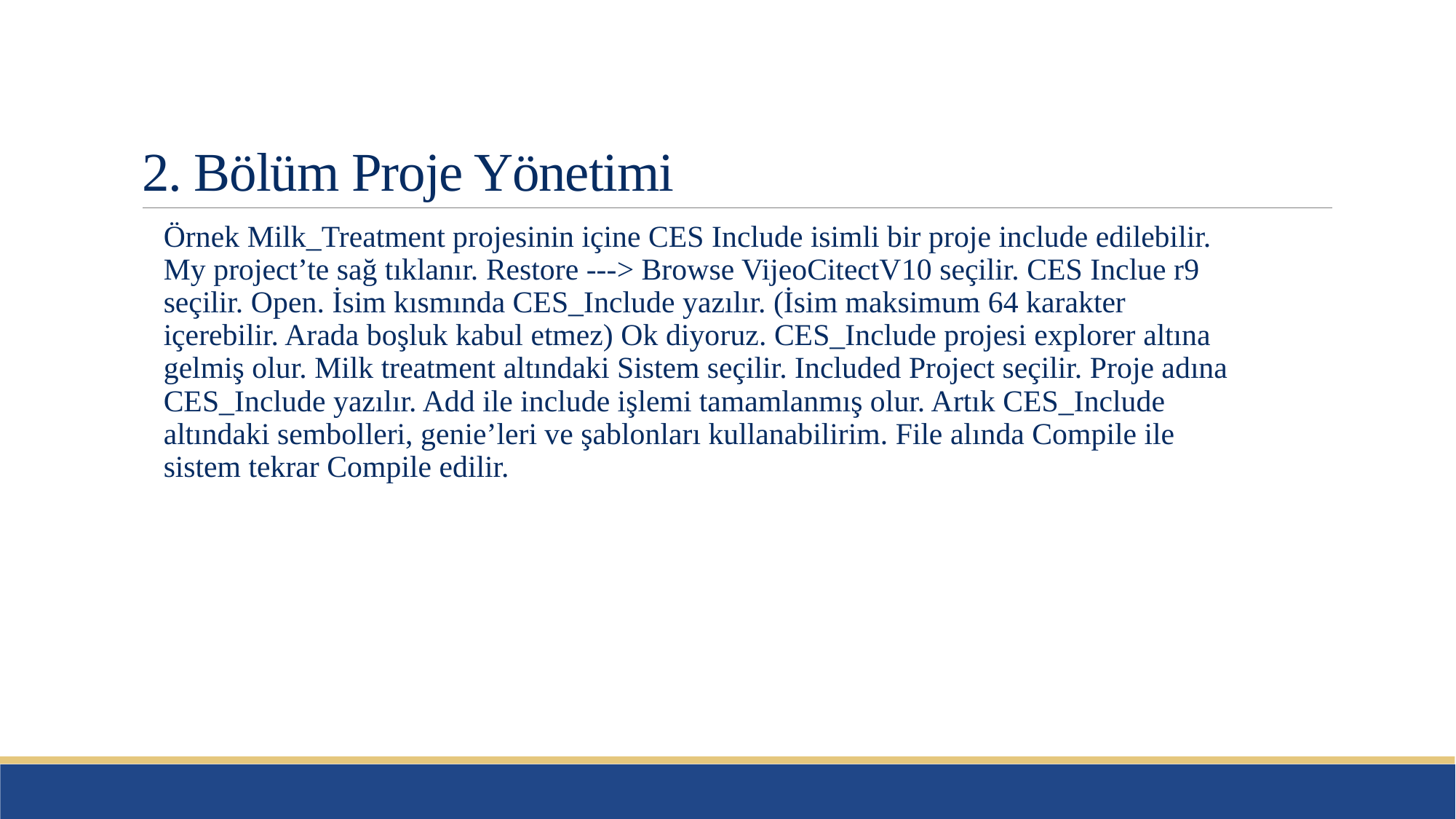

# 2. Bölüm Proje Yönetimi
Örnek Milk_Treatment projesinin içine CES Include isimli bir proje include edilebilir. My project’te sağ tıklanır. Restore ---> Browse VijeoCitectV10 seçilir. CES Inclue r9 seçilir. Open. İsim kısmında CES_Include yazılır. (İsim maksimum 64 karakter içerebilir. Arada boşluk kabul etmez) Ok diyoruz. CES_Include projesi explorer altına gelmiş olur. Milk treatment altındaki Sistem seçilir. Included Project seçilir. Proje adına CES_Include yazılır. Add ile include işlemi tamamlanmış olur. Artık CES_Include altındaki sembolleri, genie’leri ve şablonları kullanabilirim. File alında Compile ile sistem tekrar Compile edilir.